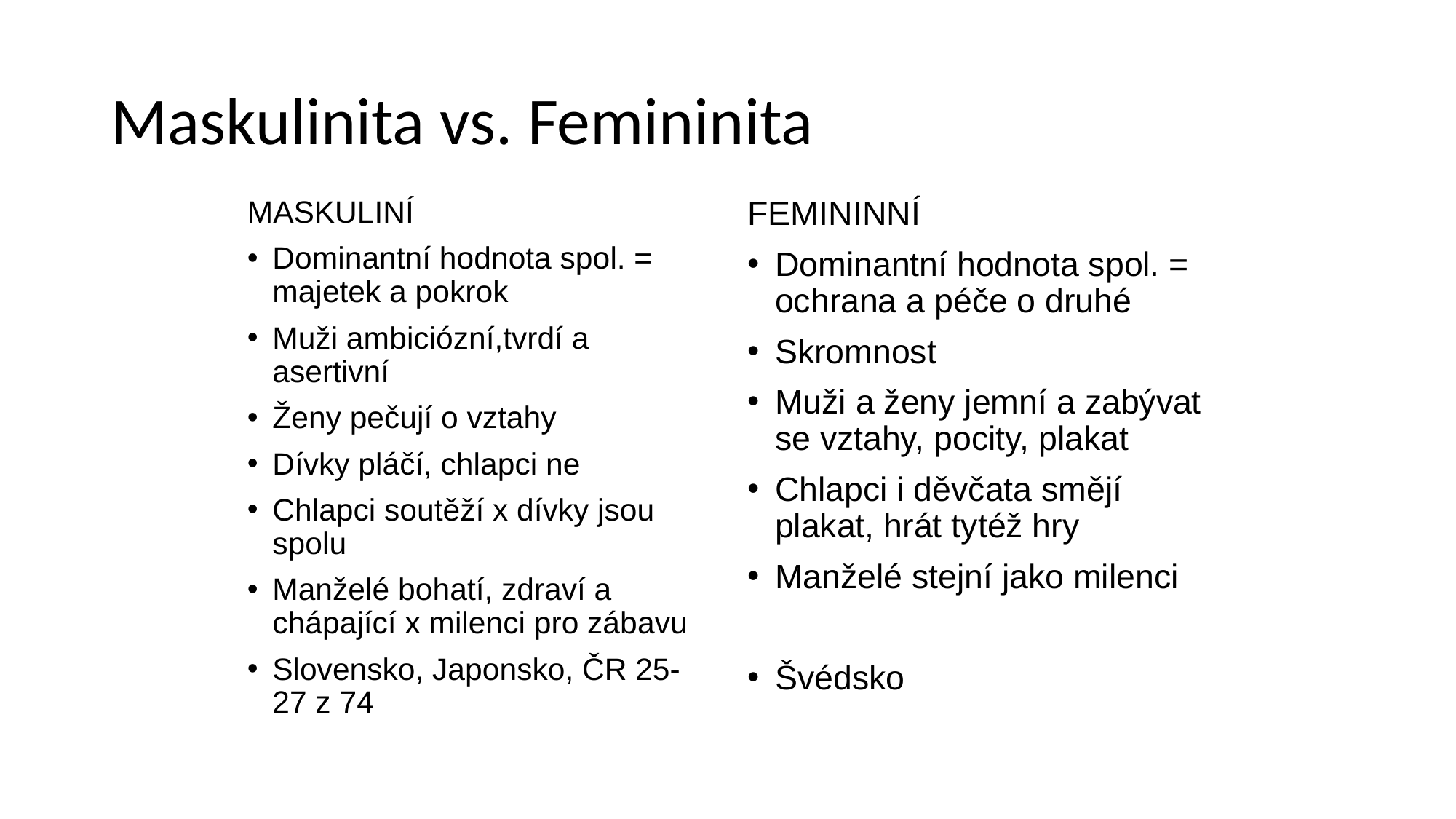

# Maskulinita vs. Femininita
Maskuliní
Dominantní hodnota spol. = majetek a pokrok
Muži ambiciózní,tvrdí a asertivní
Ženy pečují o vztahy
Dívky pláčí, chlapci ne
Chlapci soutěží x dívky jsou spolu
Manželé bohatí, zdraví a chápající x milenci pro zábavu
Slovensko, Japonsko, ČR 25-27 z 74

Femininní
Dominantní hodnota spol. = ochrana a péče o druhé
Skromnost
Muži a ženy jemní a zabývat se vztahy, pocity, plakat
Chlapci i děvčata smějí plakat, hrát tytéž hry
Manželé stejní jako milenci

Švédsko